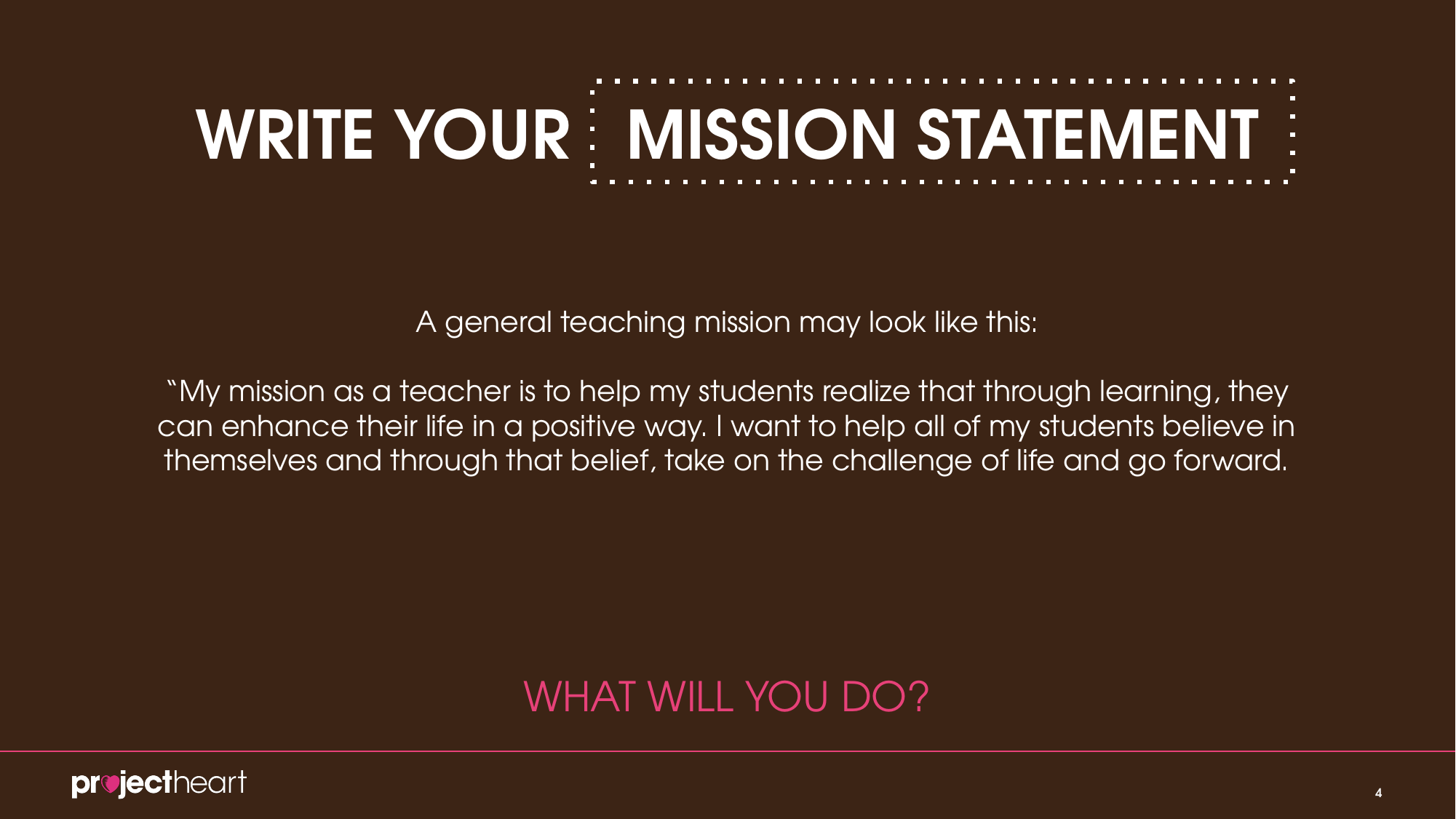

# WRITE YOUR   MISSION STATEMENT

A general teaching mission may look like this:
“My mission as a teacher is to help my students realize that through learning, they can enhance their life in a positive way. I want to help all of my students believe in themselves and through that belief, take on the challenge of life and go forward.
WHAT WILL YOU DO?
4